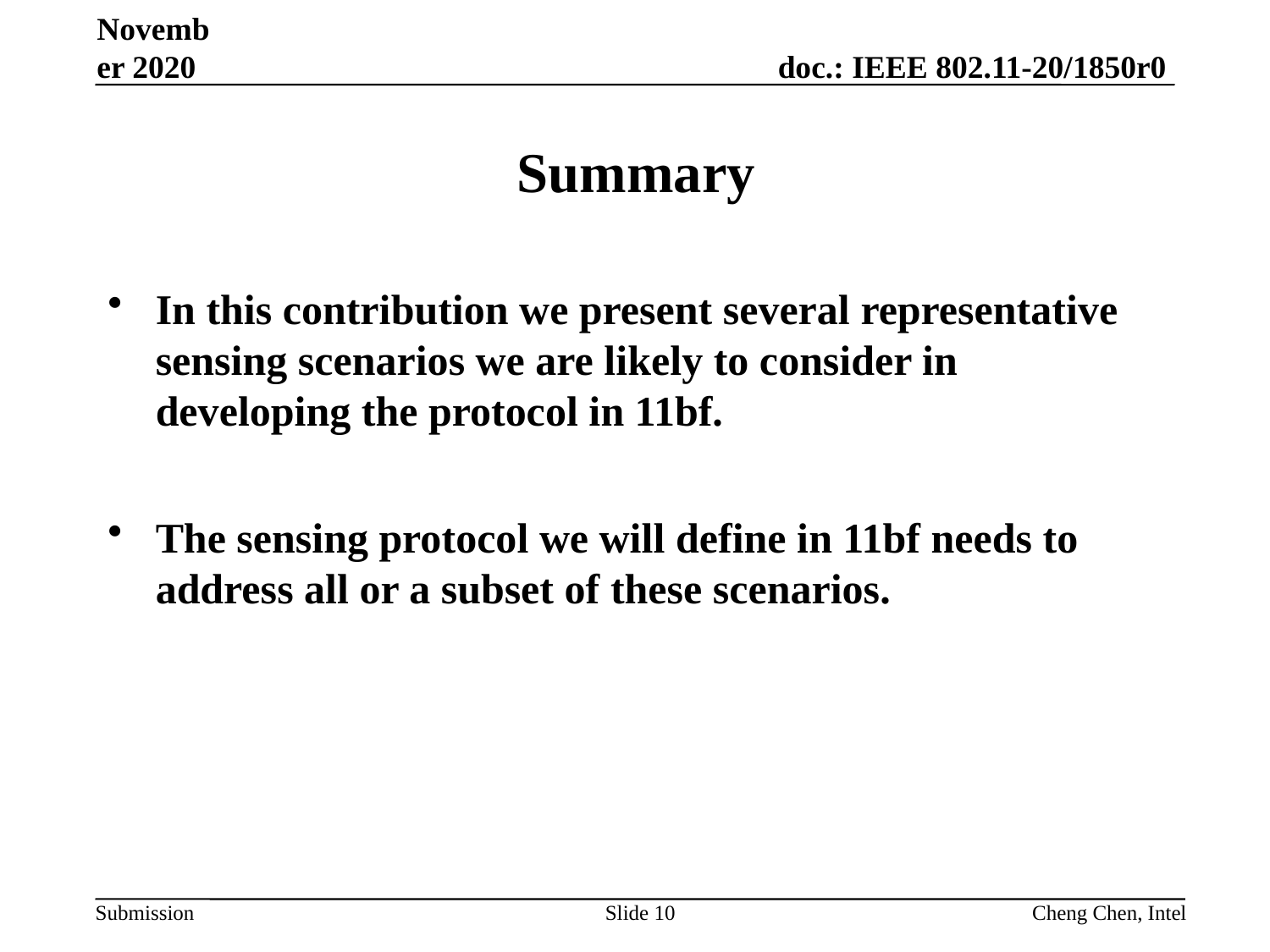

November 2020
# Summary
In this contribution we present several representative sensing scenarios we are likely to consider in developing the protocol in 11bf.

The sensing protocol we will define in 11bf needs to address all or a subset of these scenarios.
Slide 10
Cheng Chen, Intel